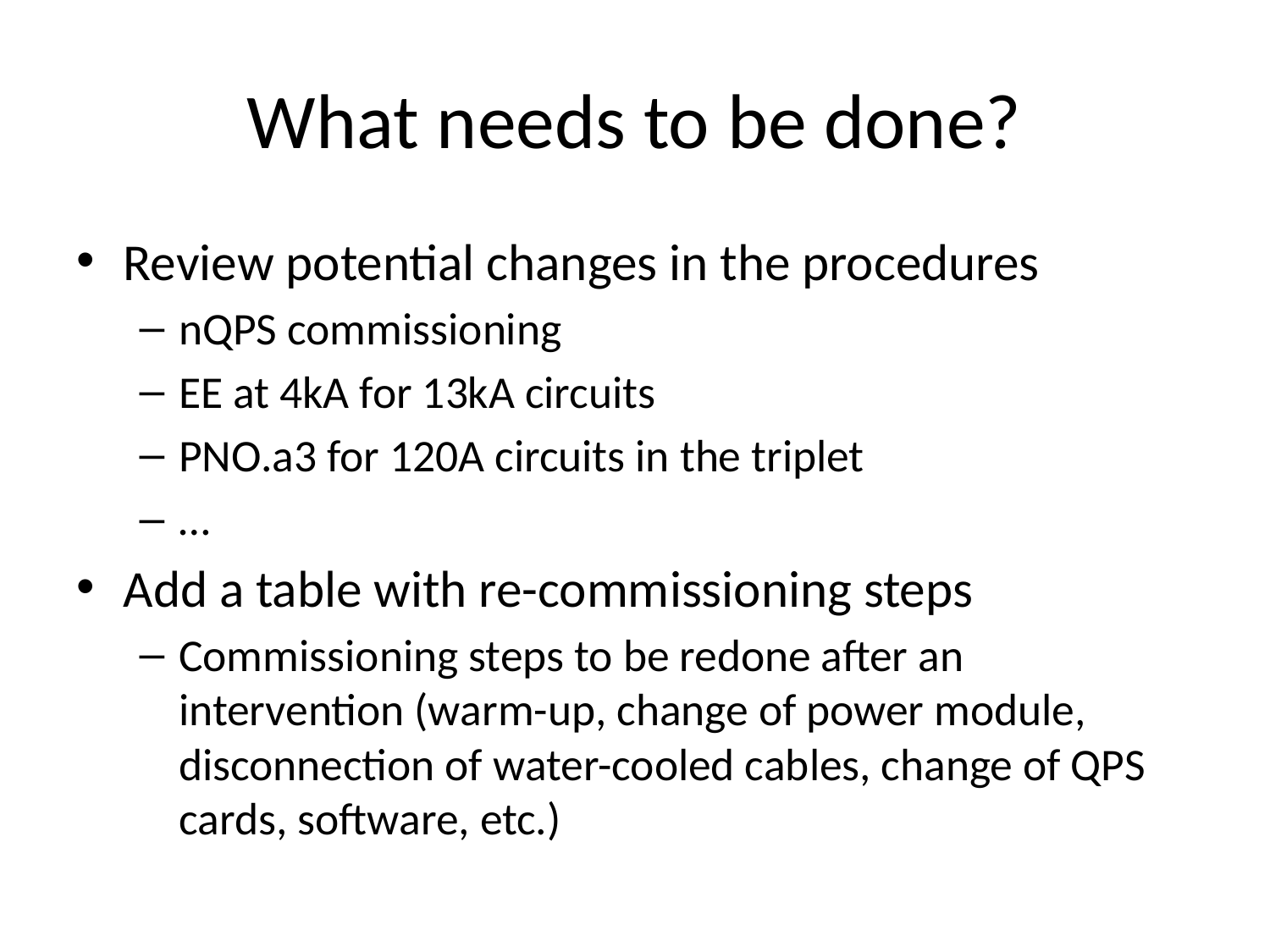

# What needs to be done?
Review potential changes in the procedures
nQPS commissioning
EE at 4kA for 13kA circuits
PNO.a3 for 120A circuits in the triplet
…
Add a table with re-commissioning steps
Commissioning steps to be redone after an intervention (warm-up, change of power module, disconnection of water-cooled cables, change of QPS cards, software, etc.)